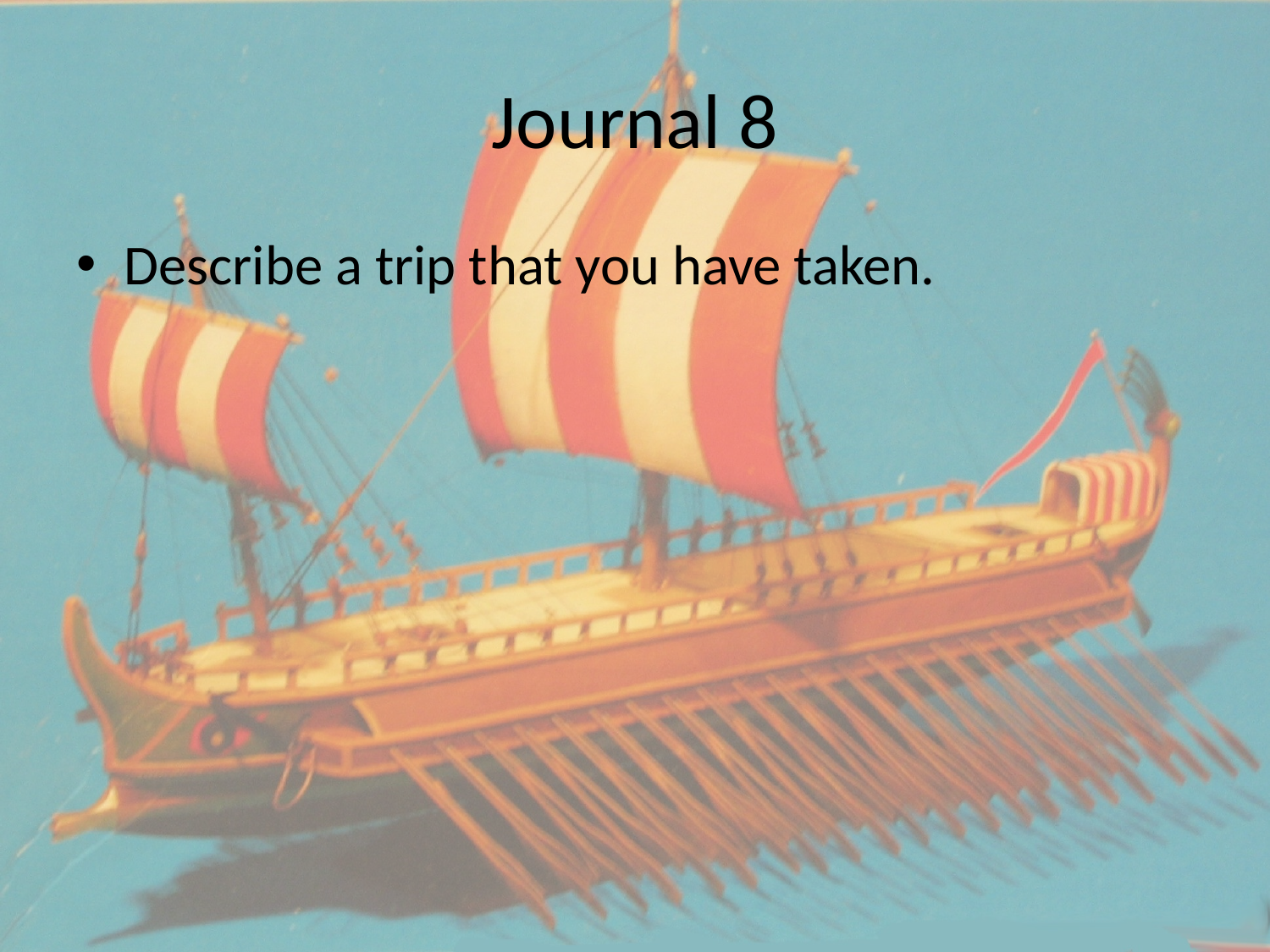

# Journal 8
Describe a trip that you have taken.